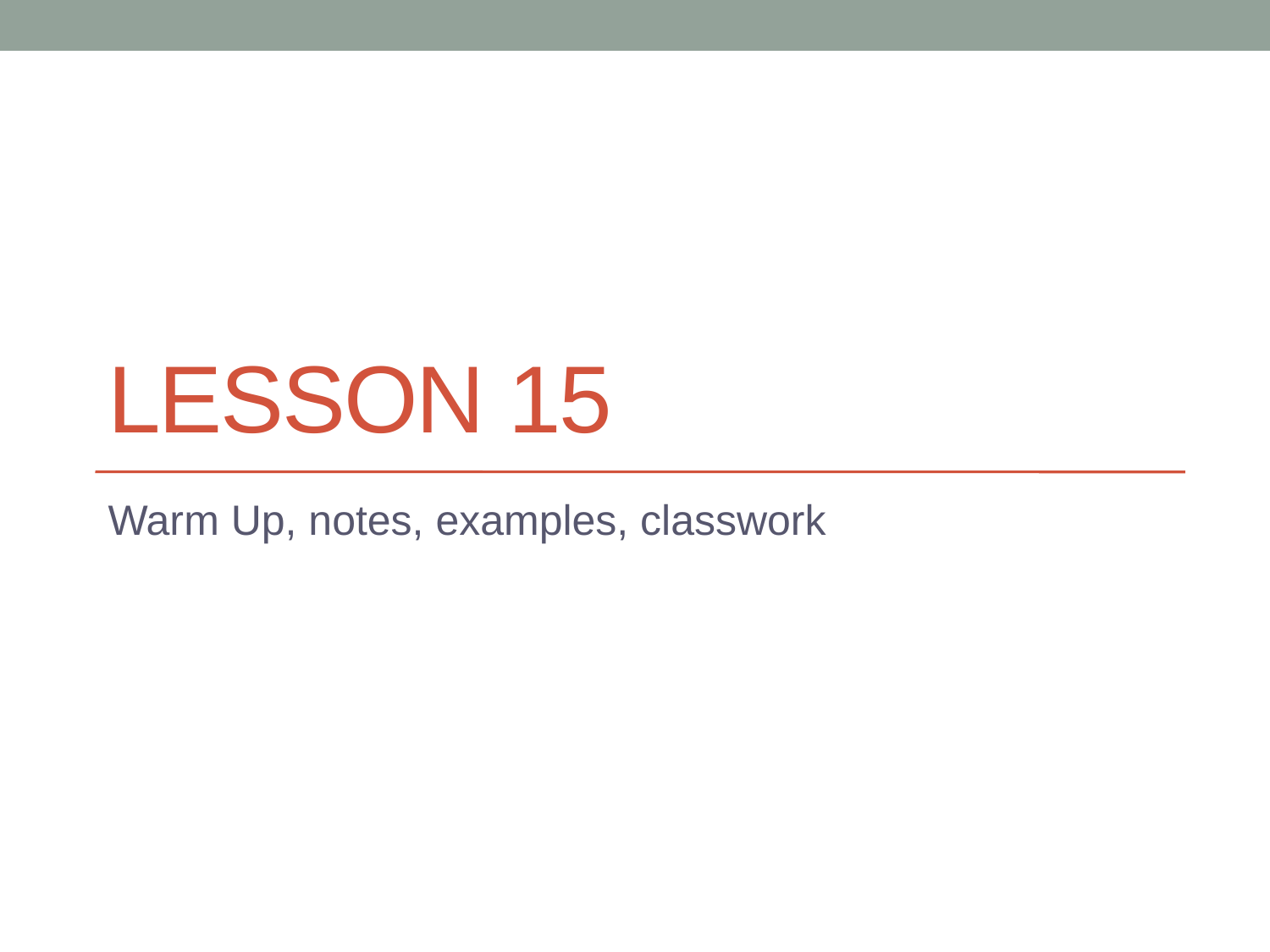

# Lesson 15
Warm Up, notes, examples, classwork